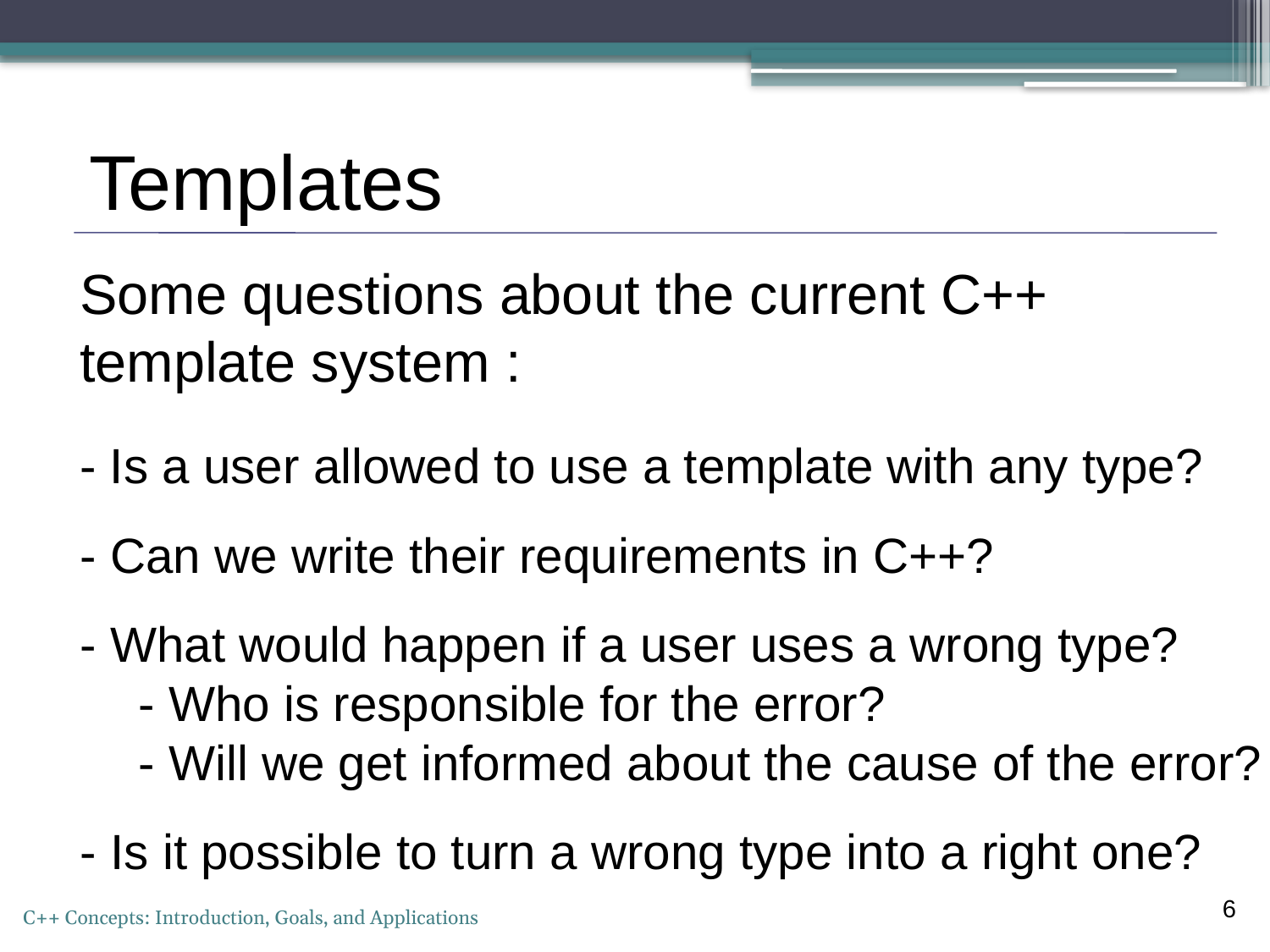

Some questions about the current C++
       template system :
       - Is a user allowed to use a template with any type?
        - Can we write their requirements in C++?
        - What would happen if a user uses a wrong type?
	   - Who is responsible for the error?
	   - Will we get informed about the cause of the error?
        - Is it possible to turn a wrong type into a right one?

Templates
6
C++ Concepts: Introduction, Goals, and Applications